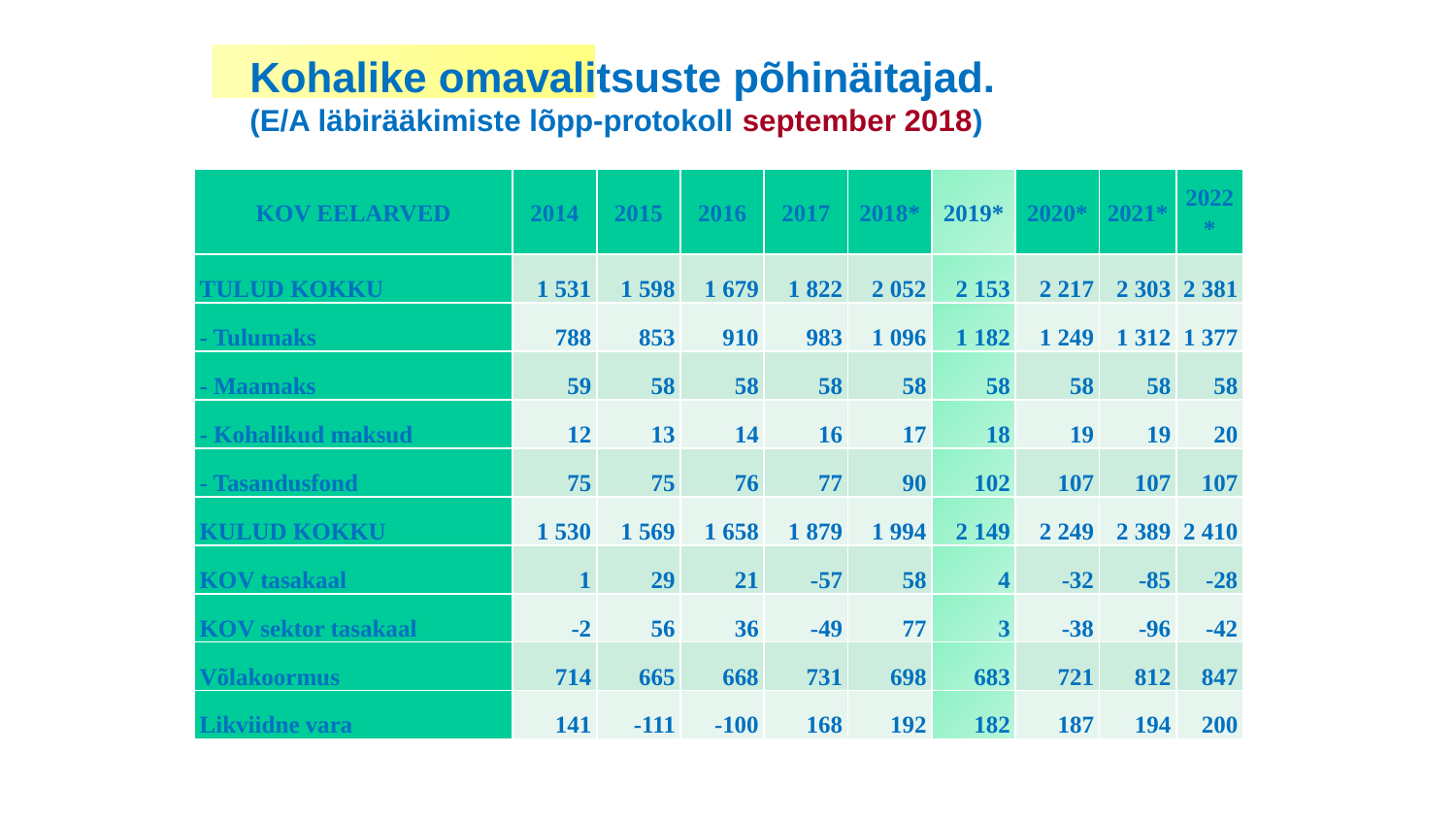

# Kohalike omavalitsuste põhinäitajad. (E/A läbirääkimiste lõpp-protokoll september 2018)

| KOV EELARVED | 2014 | 2015 | 2016 | 2017 | 2018\* | 2019\* | 2020\* | 2021\* | 2022\* |
| --- | --- | --- | --- | --- | --- | --- | --- | --- | --- |
| TULUD KOKKU | 1 531 | 1 598 | 1 679 | 1 822 | 2 052 | 2 153 | 2 217 | 2 303 | 2 381 |
| - Tulumaks | 788 | 853 | 910 | 983 | 1 096 | 1 182 | 1 249 | 1 312 | 1 377 |
| - Maamaks | 59 | 58 | 58 | 58 | 58 | 58 | 58 | 58 | 58 |
| - Kohalikud maksud | 12 | 13 | 14 | 16 | 17 | 18 | 19 | 19 | 20 |
| - Tasandusfond | 75 | 75 | 76 | 77 | 90 | 102 | 107 | 107 | 107 |
| KULUD KOKKU | 1 530 | 1 569 | 1 658 | 1 879 | 1 994 | 2 149 | 2 249 | 2 389 | 2 410 |
| KOV tasakaal | 1 | 29 | 21 | -57 | 58 | 4 | -32 | -85 | -28 |
| KOV sektor tasakaal | -2 | 56 | 36 | -49 | 77 | 3 | -38 | -96 | -42 |
| Võlakoormus | 714 | 665 | 668 | 731 | 698 | 683 | 721 | 812 | 847 |
| Likviidne vara | 141 | -111 | -100 | 168 | 192 | 182 | 187 | 194 | 200 |